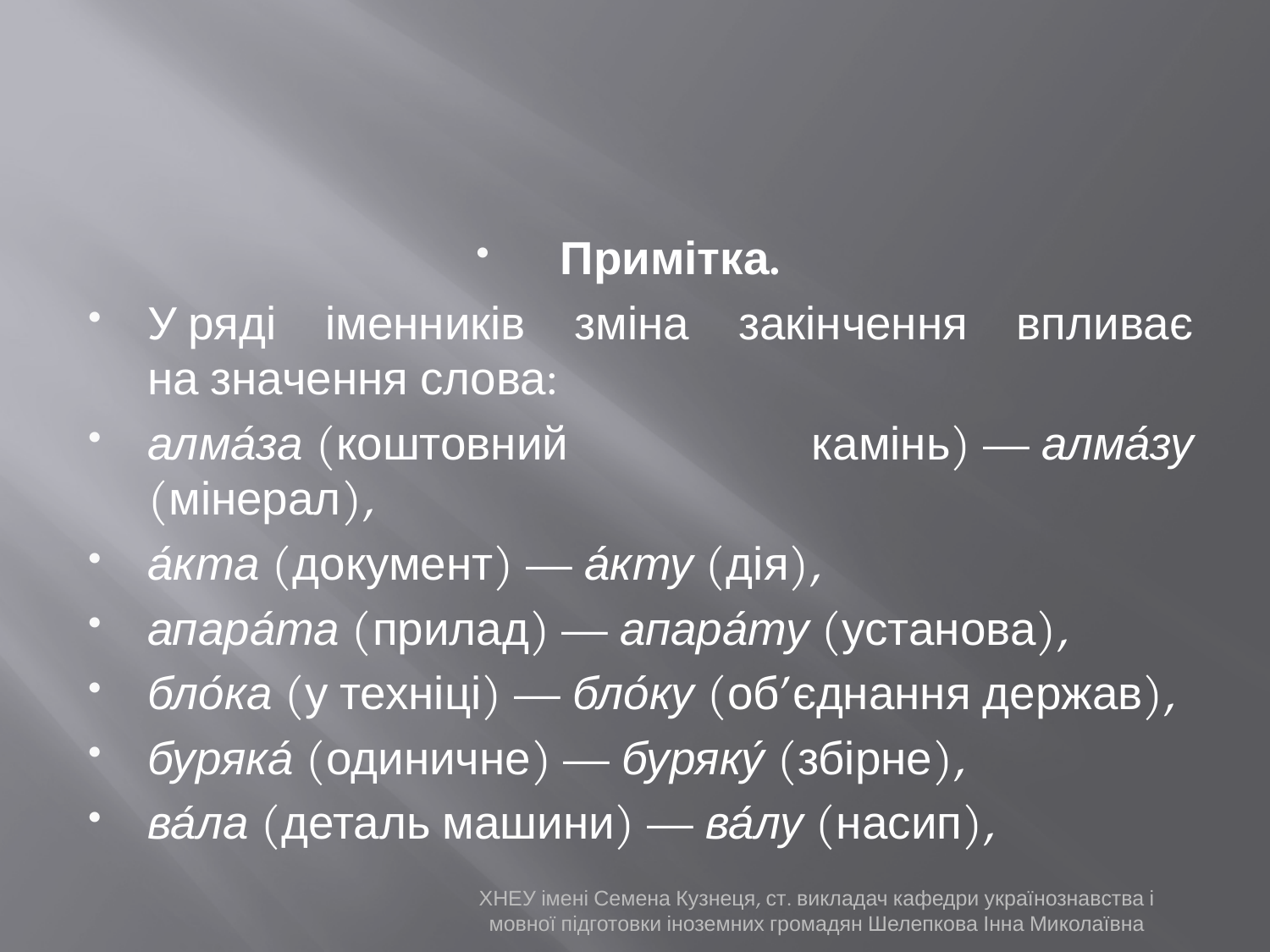

#
Примітка.
У ряді іменників зміна закінчення впливає на значення слова:
алма́за (коштовний камінь) — алма́зу (мінерал),
а́кта (документ) — а́кту (дія),
апара́та (прилад) — апара́ту (установа),
бло́ка (у техніці) — бло́ку (об’єднання держав),
буряка́ (одиничне) — буряку́ (збірне),
ва́ла (деталь машини) — ва́лу (насип),
ХНЕУ імені Семена Кузнеця, ст. викладач кафедри українознавства і мовної підготовки іноземних громадян Шелепкова Інна Миколаївна